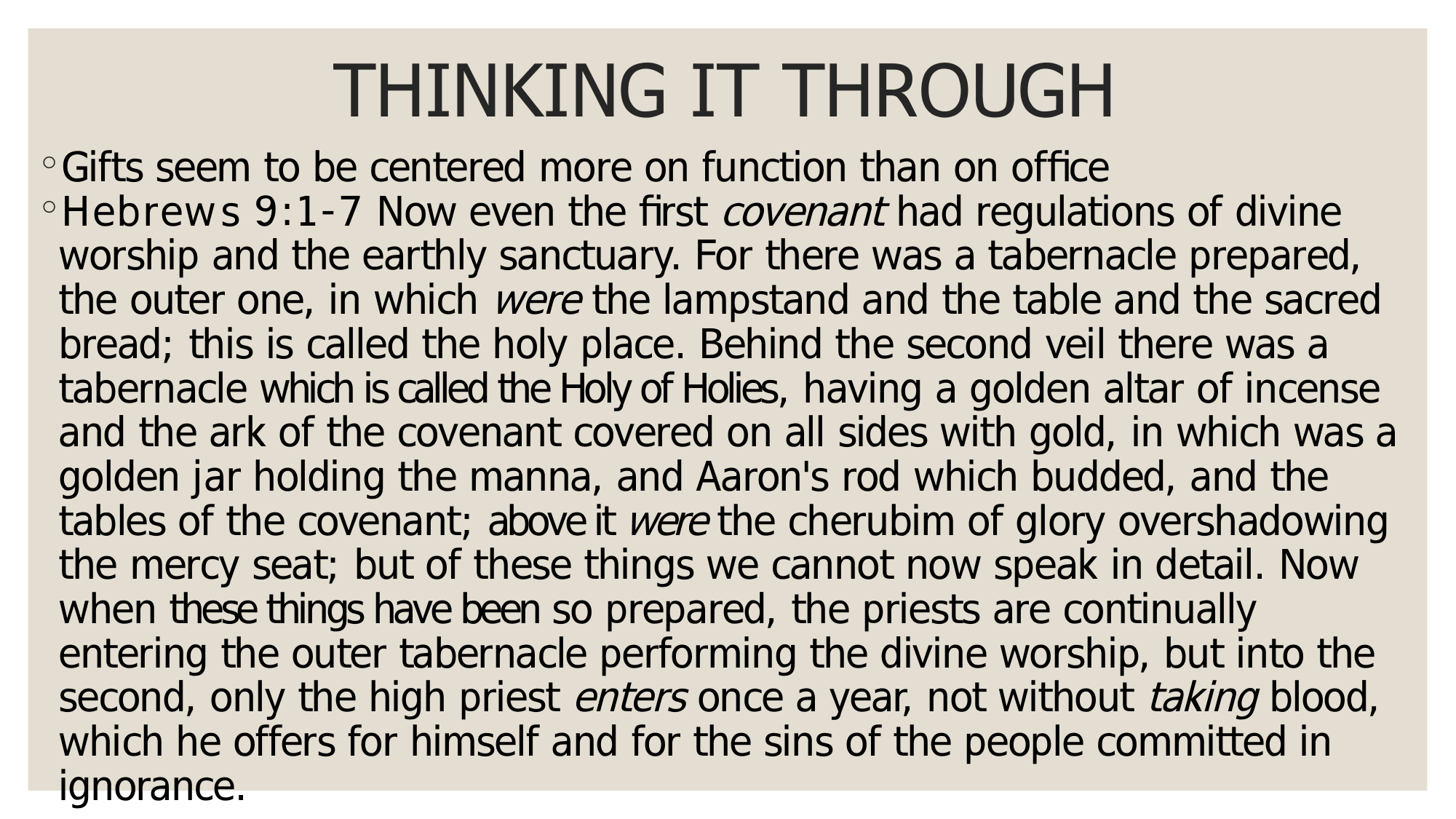

# THINKING IT THROUGH
Gifts seem to be centered more on function than on office
Hebrews 9:1-7 Now even the first covenant had regulations of divine worship and the earthly sanctuary. For there was a tabernacle prepared, the outer one, in which were the lampstand and the table and the sacred bread; this is called the holy place. Behind the second veil there was a tabernacle which is called the Holy of Holies, having a golden altar of incense and the ark of the covenant covered on all sides with gold, in which was a golden jar holding the manna, and Aaron's rod which budded, and the tables of the covenant; above it were the cherubim of glory overshadowing the mercy seat; but of these things we cannot now speak in detail. Now when these things have been so prepared, the priests are continually entering the outer tabernacle performing the divine worship, but into the second, only the high priest enters once a year, not without taking blood, which he offers for himself and for the sins of the people committed in ignorance.